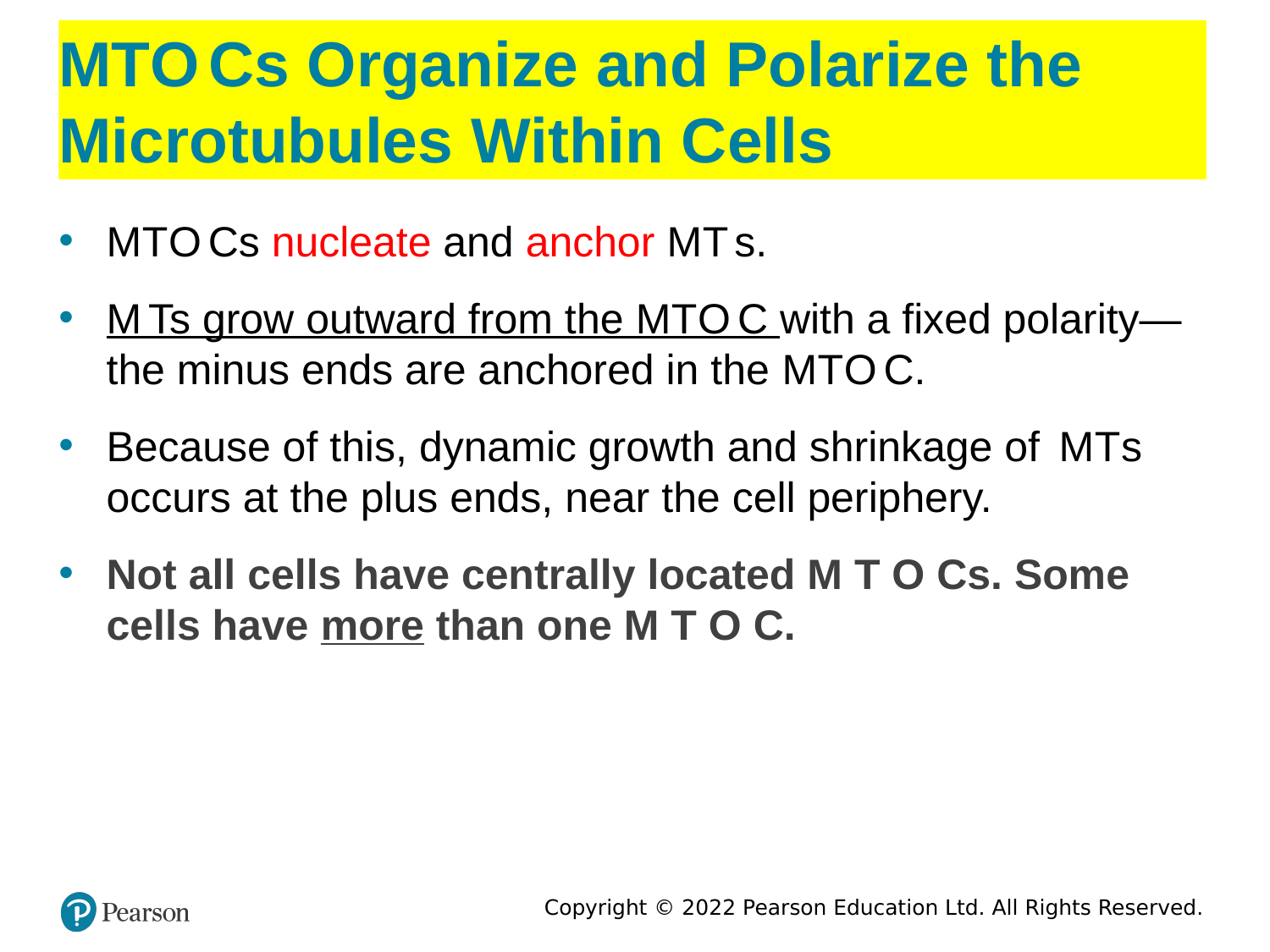

# M T O Cs Organize and Polarize the Microtubules Within Cells
M T O Cs nucleate and anchor M T s.
M Ts grow outward from the M T O C with a fixed polarity—the minus ends are anchored in the M T O C.
Because of this, dynamic growth and shrinkage of  M T s occurs at the plus ends, near the cell periphery.
Not all cells have centrally located M T O Cs. Some cells have more than one M T O C.